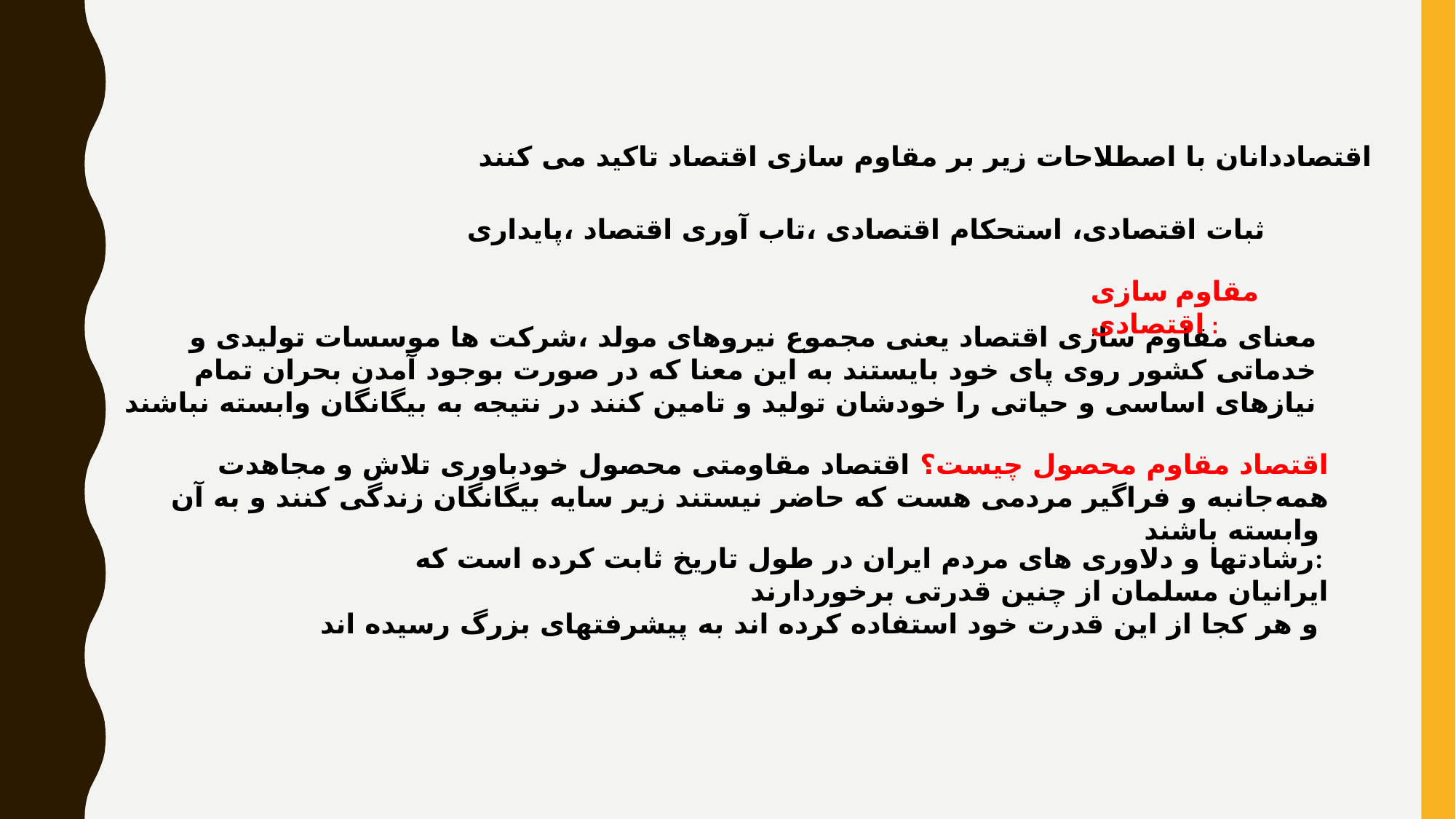

اقتصاددانان با اصطلاحات زیر بر مقاوم سازی اقتصاد تاکید می کنند
ثبات اقتصادی، استحکام اقتصادی ،تاب آوری اقتصاد ،پایداری
مقاوم سازی اقتصادی :
   معنای مقاوم سازی اقتصاد یعنی مجموع نیروهای مولد ،شرکت ها موسسات تولیدی و خدماتی کشور روی پای خود بایستند به این معنا که در صورت بوجود آمدن بحران تمام نیازهای اساسی و حیاتی را خودشان تولید و تامین کنند در نتیجه به بیگانگان وابسته نباشند
اقتصاد مقاوم محصول چیست؟ اقتصاد مقاومتی محصول خودباوری تلاش و مجاهدت همه‌جانبه و فراگیر مردمی هست که حاضر نیستند زیر سایه بیگانگان زندگی کنند و به آن وابسته باشند
رشادتها و دلاوری های مردم ایران در طول تاریخ ثابت کرده است که:
ایرانیان مسلمان از چنین قدرتی برخوردارند
 و هر کجا از این قدرت خود استفاده کرده اند به پیشرفتهای بزرگ رسیده اند